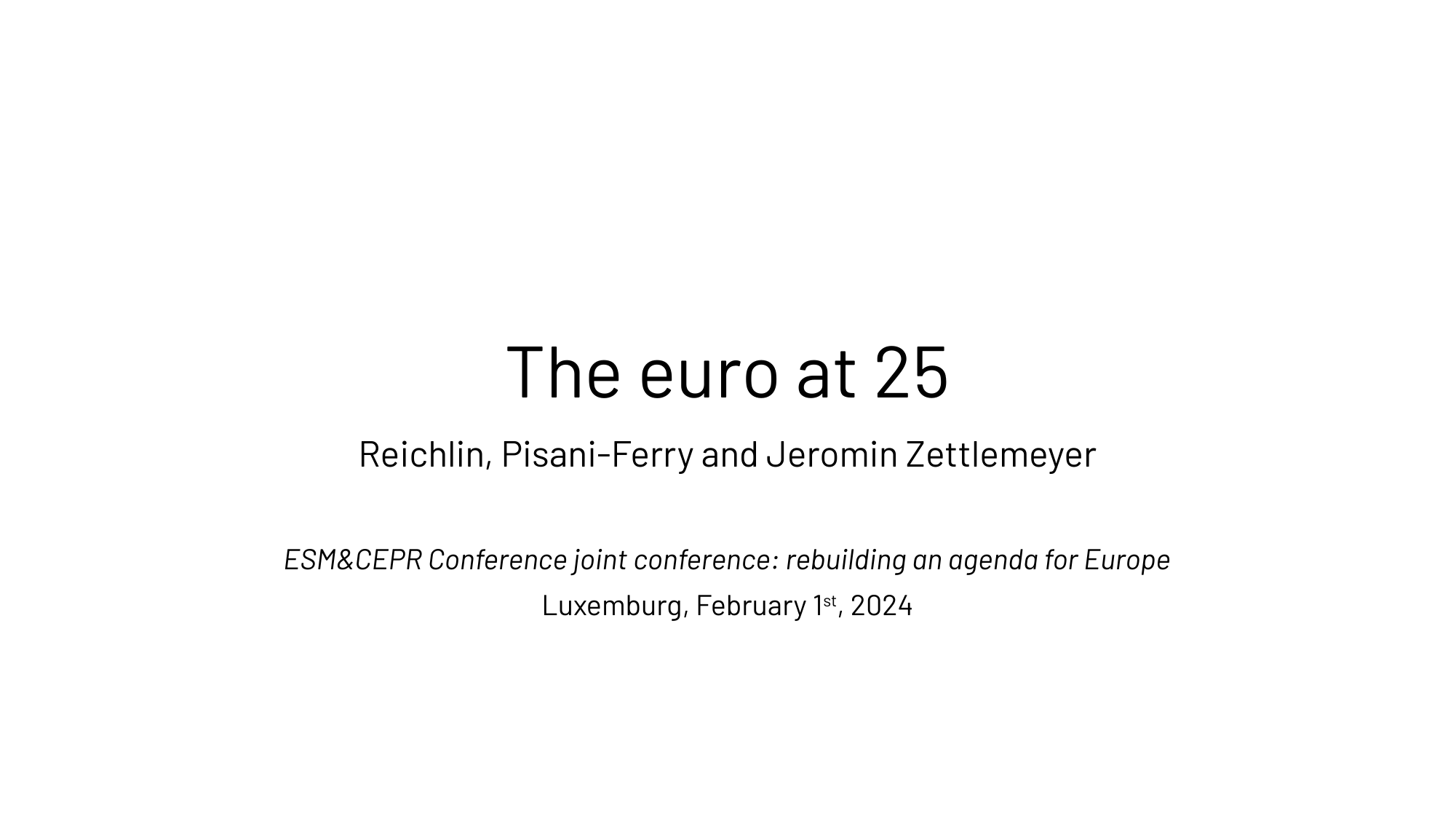

# The euro at 25
Reichlin, Pisani-Ferry and Jeromin Zettlemeyer

ESM&CEPR Conference joint conference: rebuilding an agenda for Europe
Luxemburg, February 1st, 2024